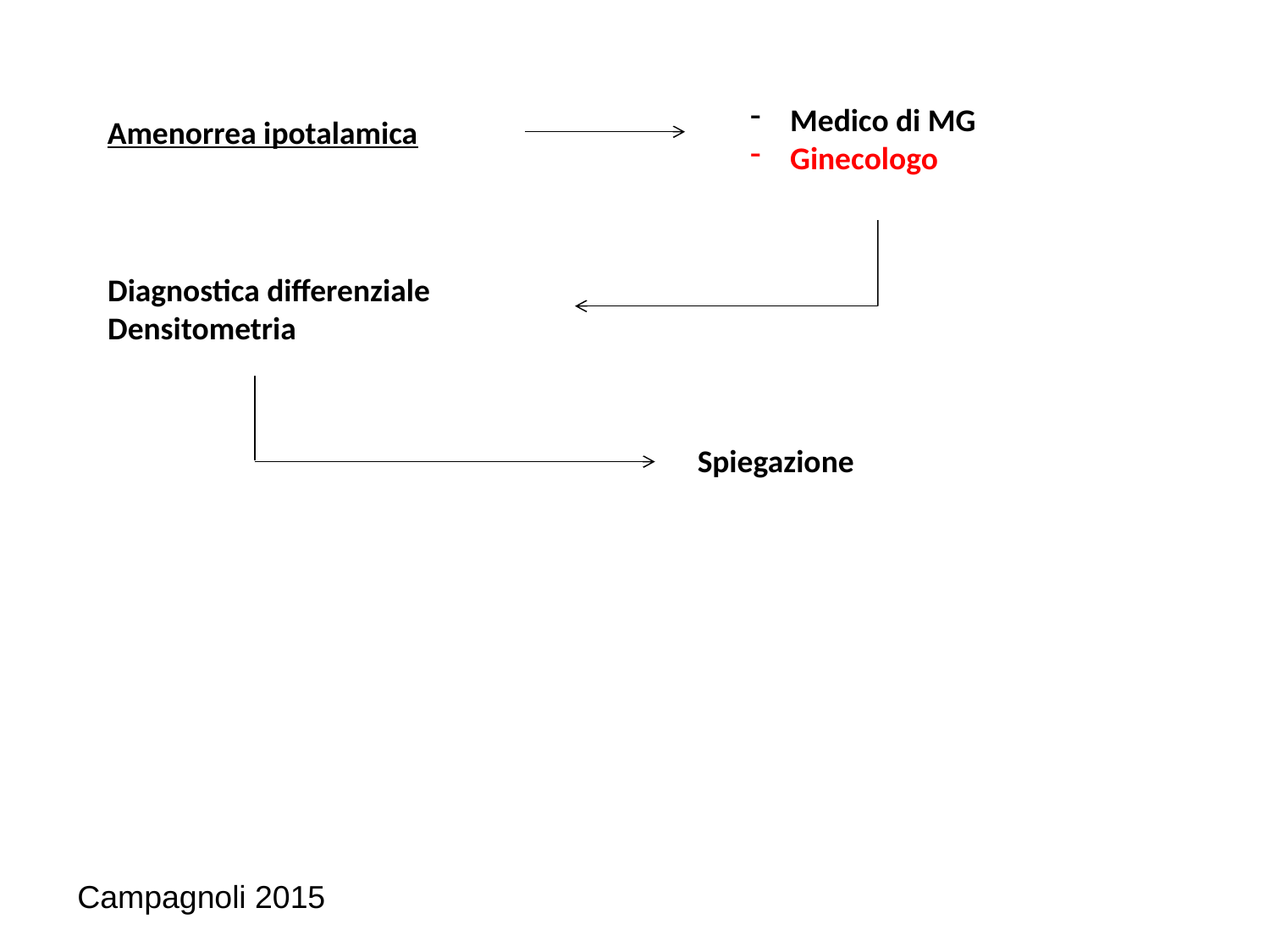

Medico di MG
Ginecologo

Amenorrea ipotalamica
Diagnostica differenziale
Densitometria
Spiegazione
Campagnoli 2015